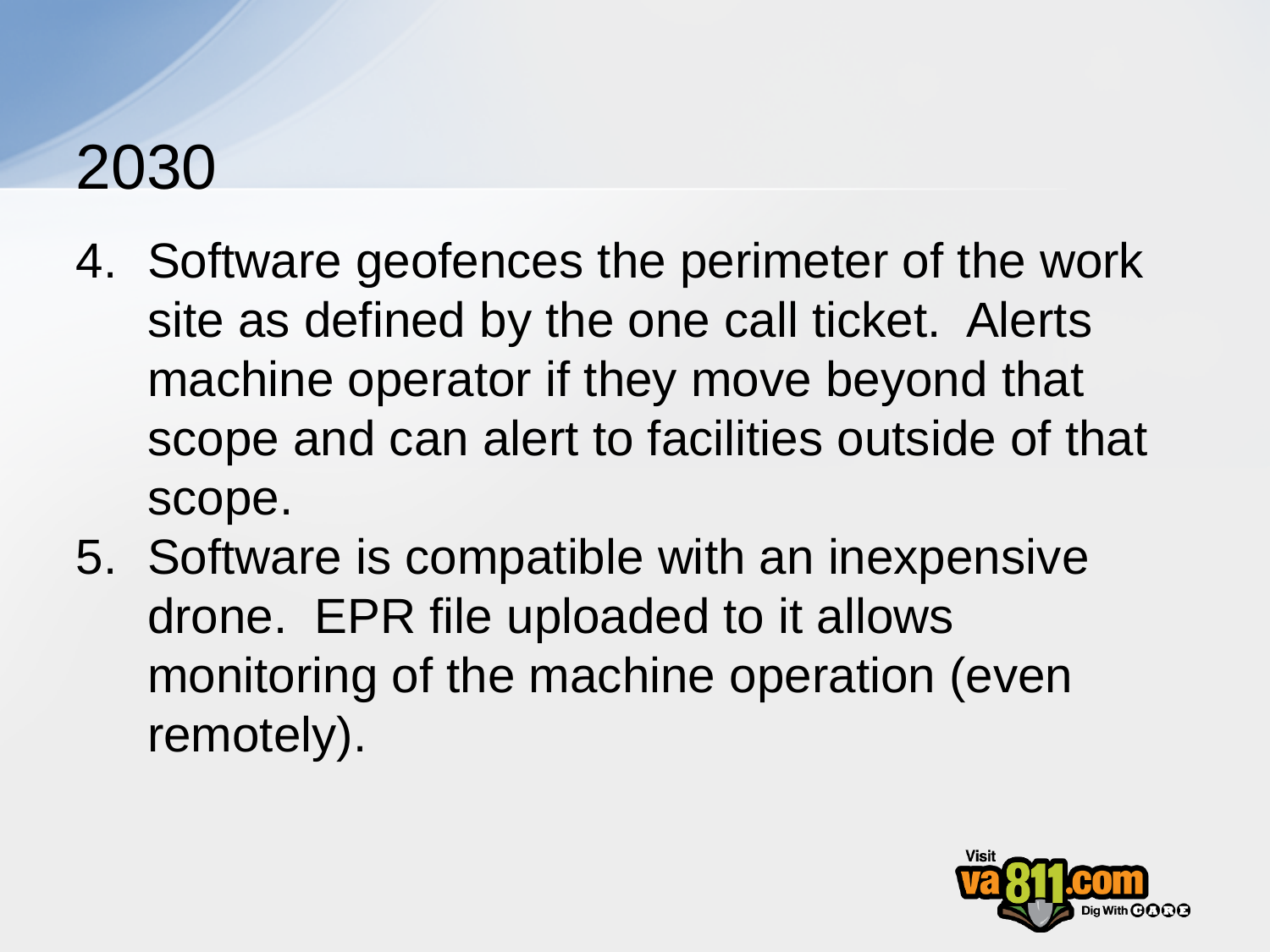

# 2030
Software geofences the perimeter of the work site as defined by the one call ticket.  Alerts machine operator if they move beyond that scope and can alert to facilities outside of that scope.
Software is compatible with an inexpensive drone.  EPR file uploaded to it allows monitoring of the machine operation (even remotely).